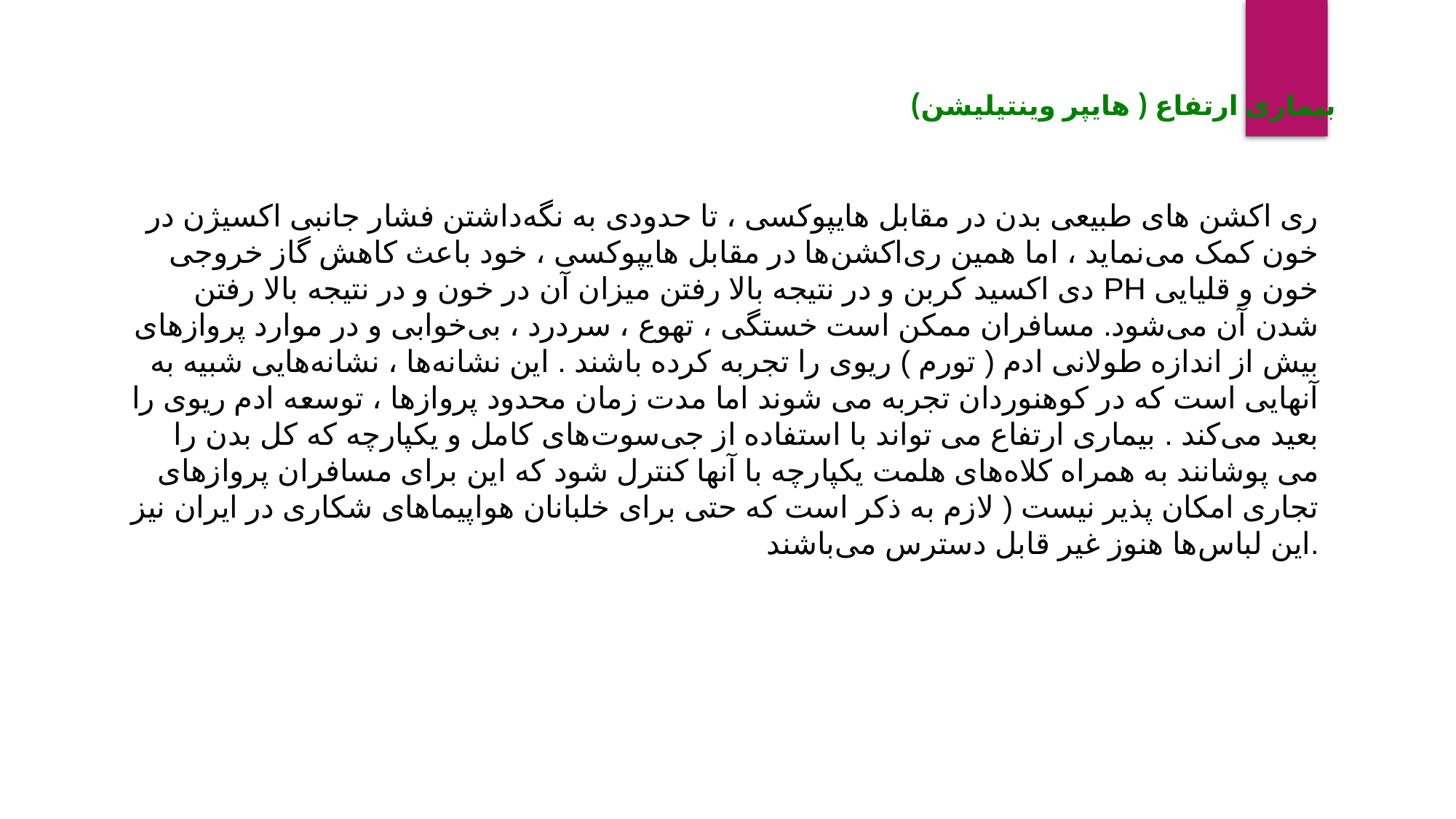

بیماری ارتفاع ( هایپر وینتیلیشن)
ری اکشن های طبیعی بدن در مقابل هایپوکسی ، تا حدودی به نگه‌داشتن فشار جانبی اکسیژن در خون کمک می‌نماید ، اما همین ری‌اکشن‌ها در مقابل هایپوکسی ، خود باعث کاهش گاز خروجی دی اکسید کربن و در نتیجه بالا رفتن میزان آن در خون و در نتیجه بالا رفتن PH خون و قلیایی شدن آن می‌شود. مسافران ممکن است خستگی ، تهوع ، سردرد ، بی‌خوابی و در موارد پرواز‌های بیش از اندازه طولانی ادم ( تورم ) ریوی را تجربه کرده باشند . این نشانه‌ها ، نشانه‌هایی شبیه به آنهایی است که در کوهنوردان تجربه می شوند اما مدت زمان محدود پروازها ، توسعه ادم ریوی را بعید می‌کند . بیماری ارتفاع می تواند با استفاده از جی‌سوت‌های کامل و یکپارچه که کل بدن را می پوشانند به همراه کلاه‌های هلمت یکپارچه با آنها کنترل شود که این برای مسافران پروازهای تجاری امکان پذیر نیست ( لازم به ذکر است که حتی برای خلبانان هواپیماهای شکاری در ایران نیز این لباس‌ها هنوز غیر قابل دسترس می‌باشند.